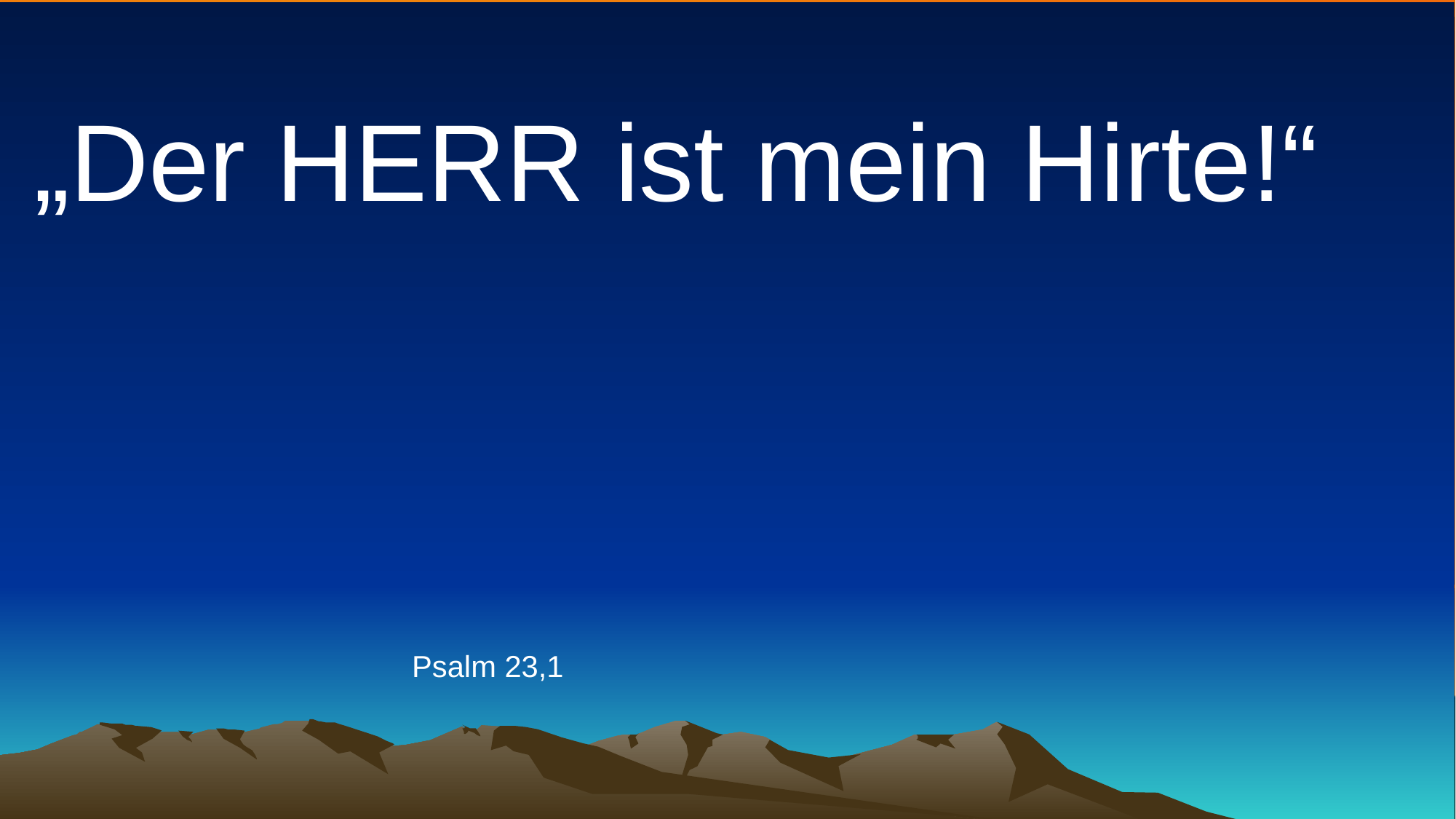

# „Der HERR ist mein Hirte!“
Psalm 23,1